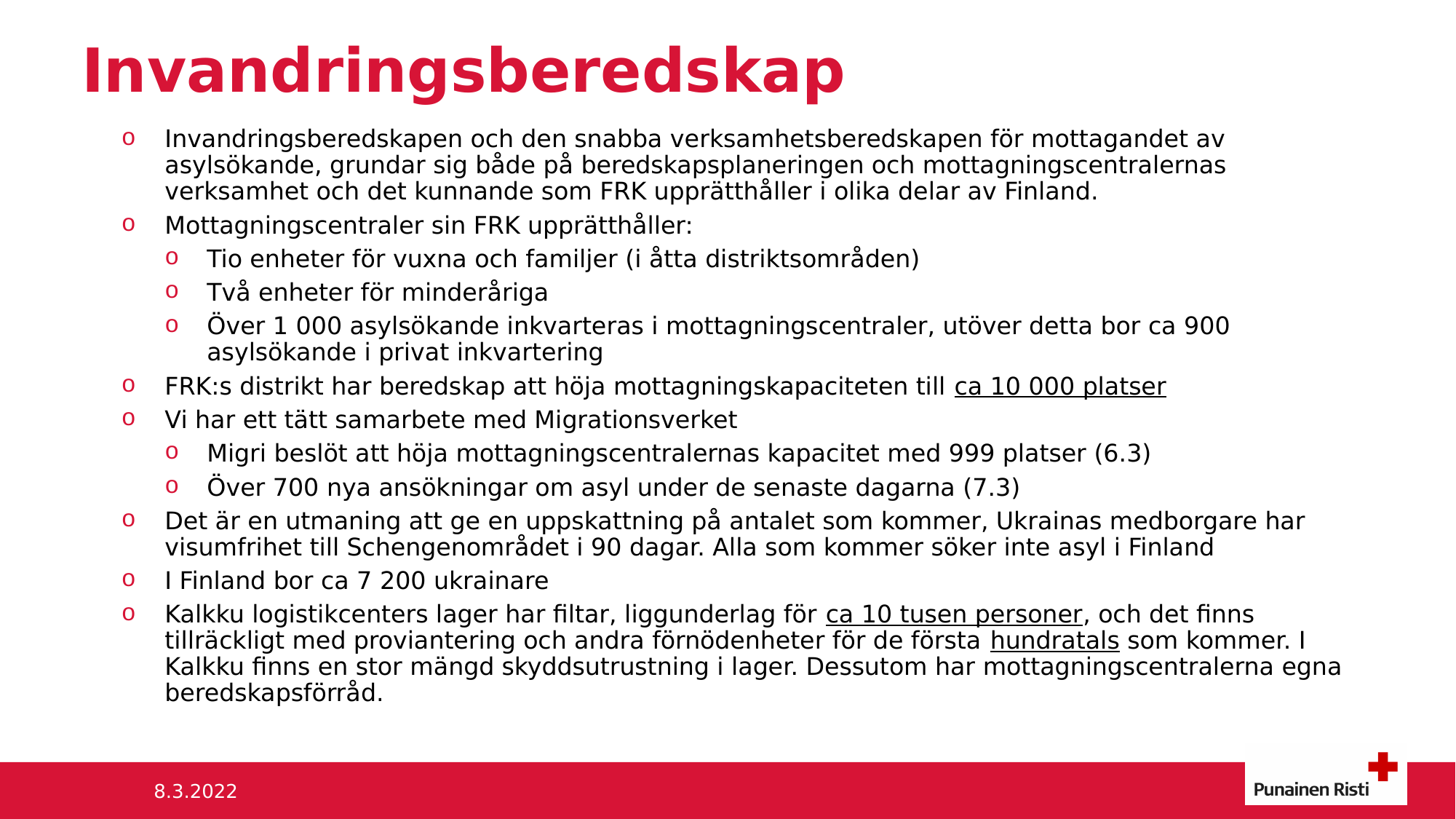

# Invandringsberedskap
Invandringsberedskapen och den snabba verksamhetsberedskapen för mottagandet av asylsökande, grundar sig både på beredskapsplaneringen och mottagningscentralernas verksamhet och det kunnande som FRK upprätthåller i olika delar av Finland.
Mottagningscentraler sin FRK upprätthåller:
Tio enheter för vuxna och familjer (i åtta distriktsområden)
Två enheter för minderåriga
Över 1 000 asylsökande inkvarteras i mottagningscentraler, utöver detta bor ca 900 asylsökande i privat inkvartering
FRK:s distrikt har beredskap att höja mottagningskapaciteten till ca 10 000 platser
Vi har ett tätt samarbete med Migrationsverket
Migri beslöt att höja mottagningscentralernas kapacitet med 999 platser (6.3)
Över 700 nya ansökningar om asyl under de senaste dagarna (7.3)
Det är en utmaning att ge en uppskattning på antalet som kommer, Ukrainas medborgare har visumfrihet till Schengenområdet i 90 dagar. Alla som kommer söker inte asyl i Finland
I Finland bor ca 7 200 ukrainare
Kalkku logistikcenters lager har filtar, liggunderlag för ca 10 tusen personer, och det finns tillräckligt med proviantering och andra förnödenheter för de första hundratals som kommer. I Kalkku finns en stor mängd skyddsutrustning i lager. Dessutom har mottagningscentralerna egna beredskapsförråd.